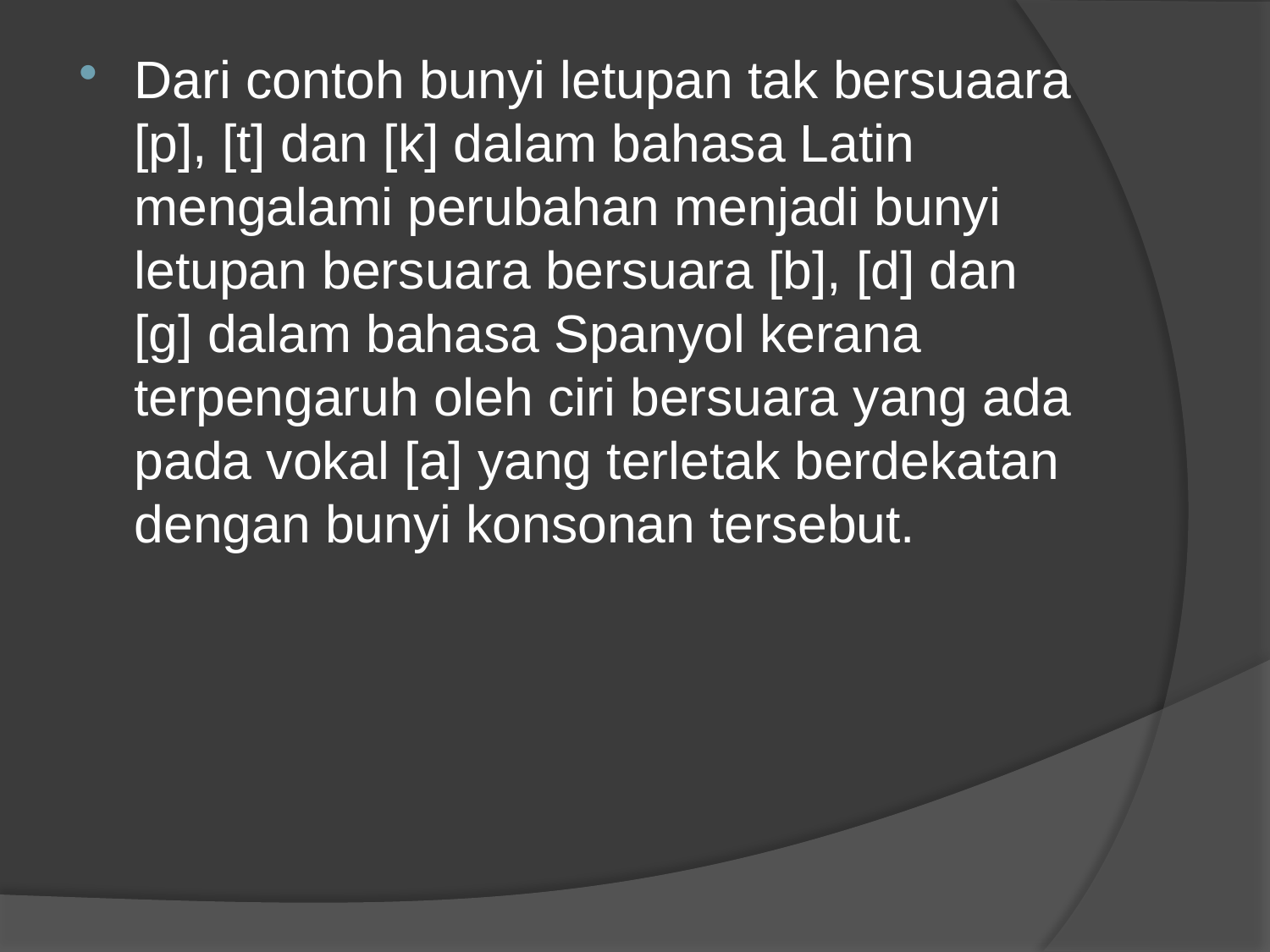

#
Dari contoh bunyi letupan tak bersuaara [p], [t] dan [k] dalam bahasa Latin mengalami perubahan menjadi bunyi letupan bersuara bersuara [b], [d] dan [g] dalam bahasa Spanyol kerana terpengaruh oleh ciri bersuara yang ada pada vokal [a] yang terletak berdekatan dengan bunyi konsonan tersebut.